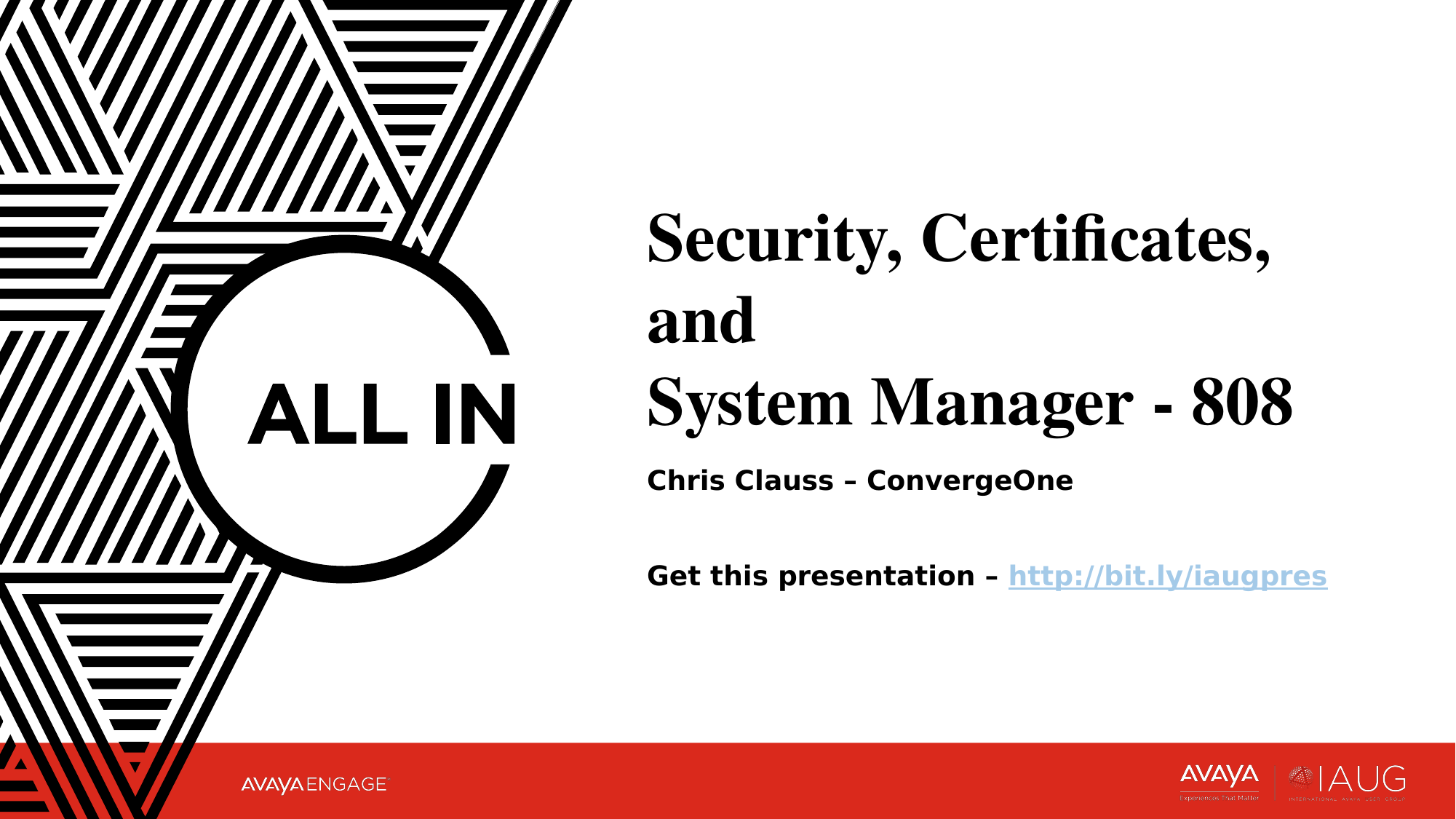

Security, Certificates, and
System Manager - 808
Chris Clauss – ConvergeOne

Get this presentation – http://bit.ly/iaugpres